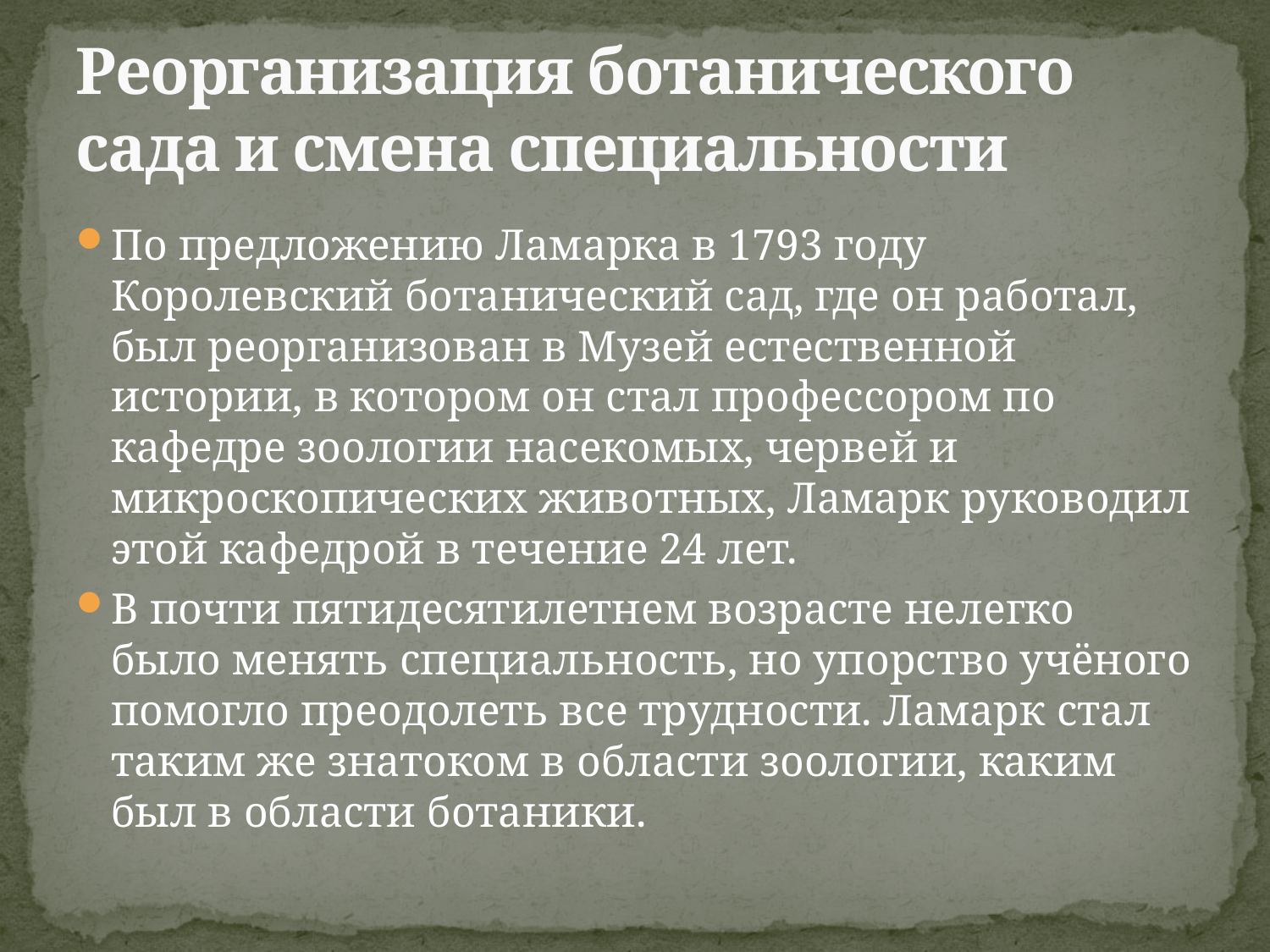

# Реорганизация ботанического сада и смена специальности
По предложению Ламарка в 1793 году Королевский ботанический сад, где он работал, был реорганизован в Музей естественной истории, в котором он стал профессором по кафедре зоологии насекомых, червей и микроскопических животных, Ламарк руководил этой кафедрой в течение 24 лет.
В почти пятидесятилетнем возрасте нелегко было менять специальность, но упорство учёного помогло преодолеть все трудности. Ламарк стал таким же знатоком в области зоологии, каким был в области ботаники.